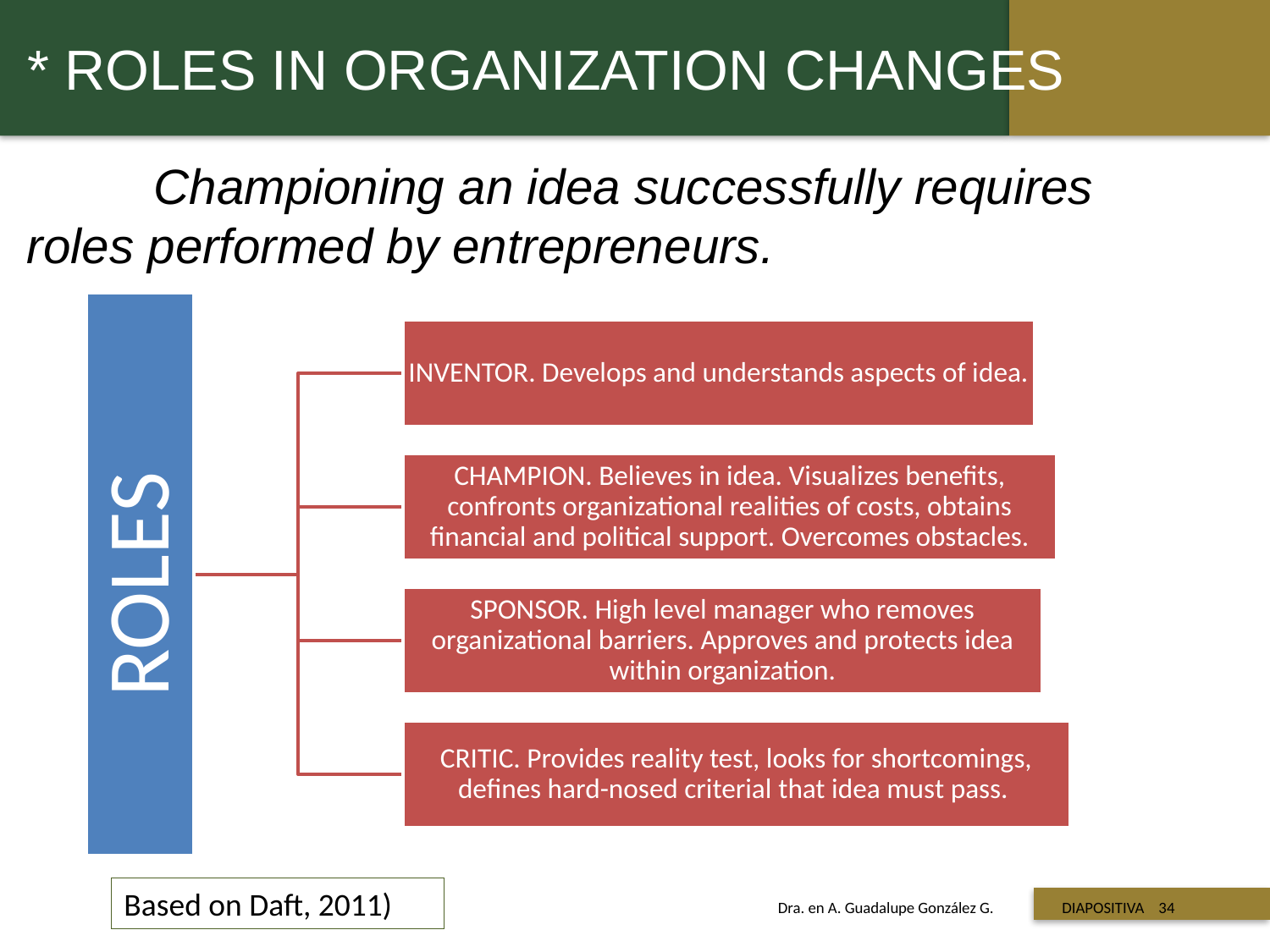

* ROLES IN ORGANIZATION CHANGES

	Championing an idea successfully requires roles performed by entrepreneurs.

ROLES
INVENTOR. Develops and understands aspects of idea.
CHAMPION. Believes in idea. Visualizes benefits, confronts organizational realities of costs, obtains financial and political support. Overcomes obstacles.
SPONSOR. High level manager who removes organizational barriers. Approves and protects idea within organization.
CRITIC. Provides reality test, looks for shortcomings, defines hard-nosed criterial that idea must pass.
                                          Titulo de la presentación
Based on Daft, 2011)

Dra. en A. Guadalupe González G.                   DIAPOSITIVA    34